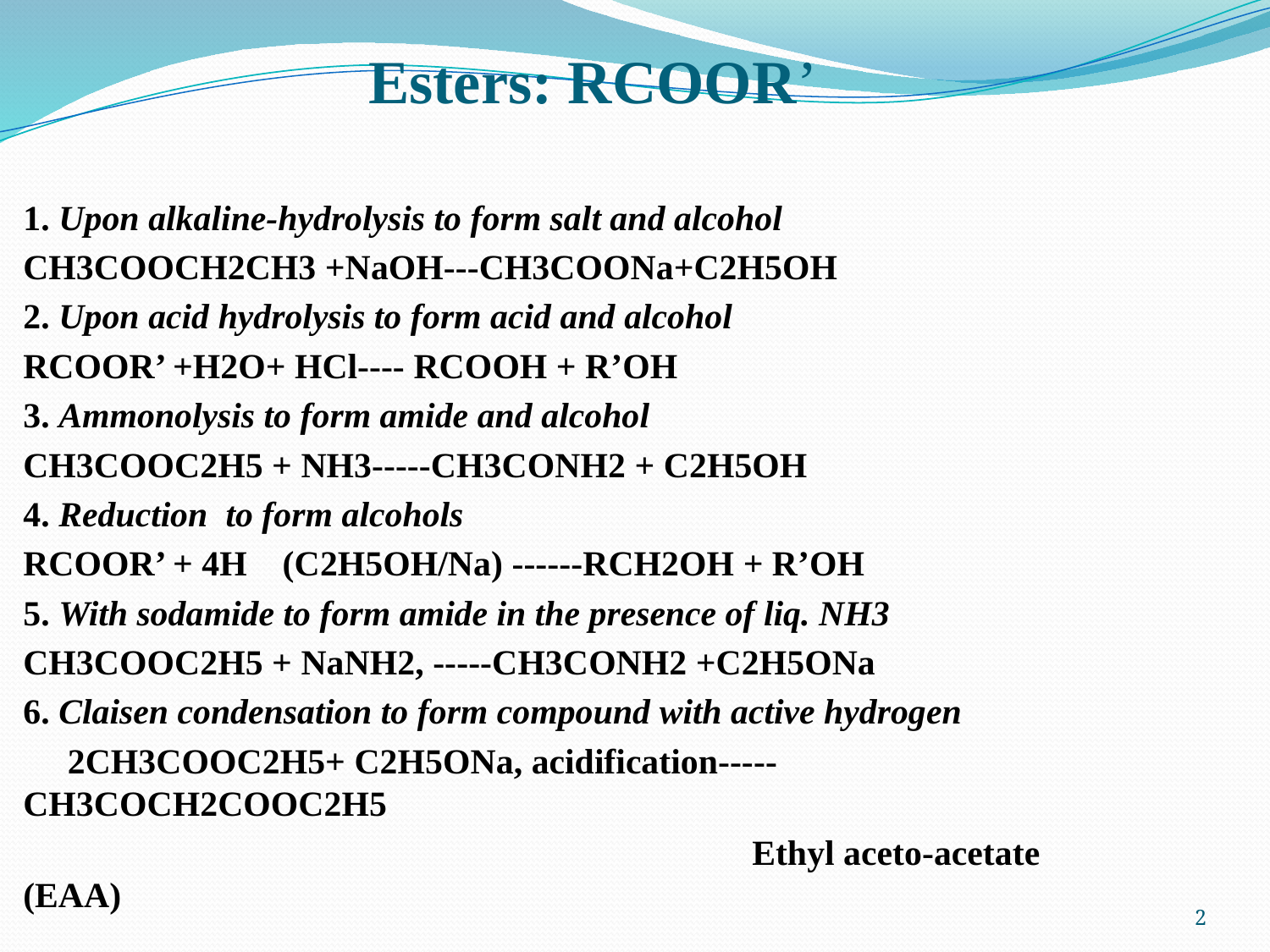

# Esters: RCOOR’

1. Upon alkaline-hydrolysis to form salt and alcohol
CH3COOCH2CH3 +NaOH---CH3COONa+C2H5OH
2. Upon acid hydrolysis to form acid and alcohol
RCOOR’ +H2O+ HCl---- RCOOH + R’OH
3. Ammonolysis to form amide and alcohol
CH3COOC2H5 + NH3-----CH3CONH2 + C2H5OH
4. Reduction  to form alcohols
RCOOR’ + 4H    (C2H5OH/Na) ------RCH2OH + R’OH
5. With sodamide to form amide in the presence of liq. NH3
CH3COOC2H5 + NaNH2, -----CH3CONH2 +C2H5ONa
6. Claisen condensation to form compound with active hydrogen
     2CH3COOC2H5+ C2H5ONa, acidification-----CH3COCH2COOC2H5
                                                                                  Ethyl aceto-acetate (EAA)
2